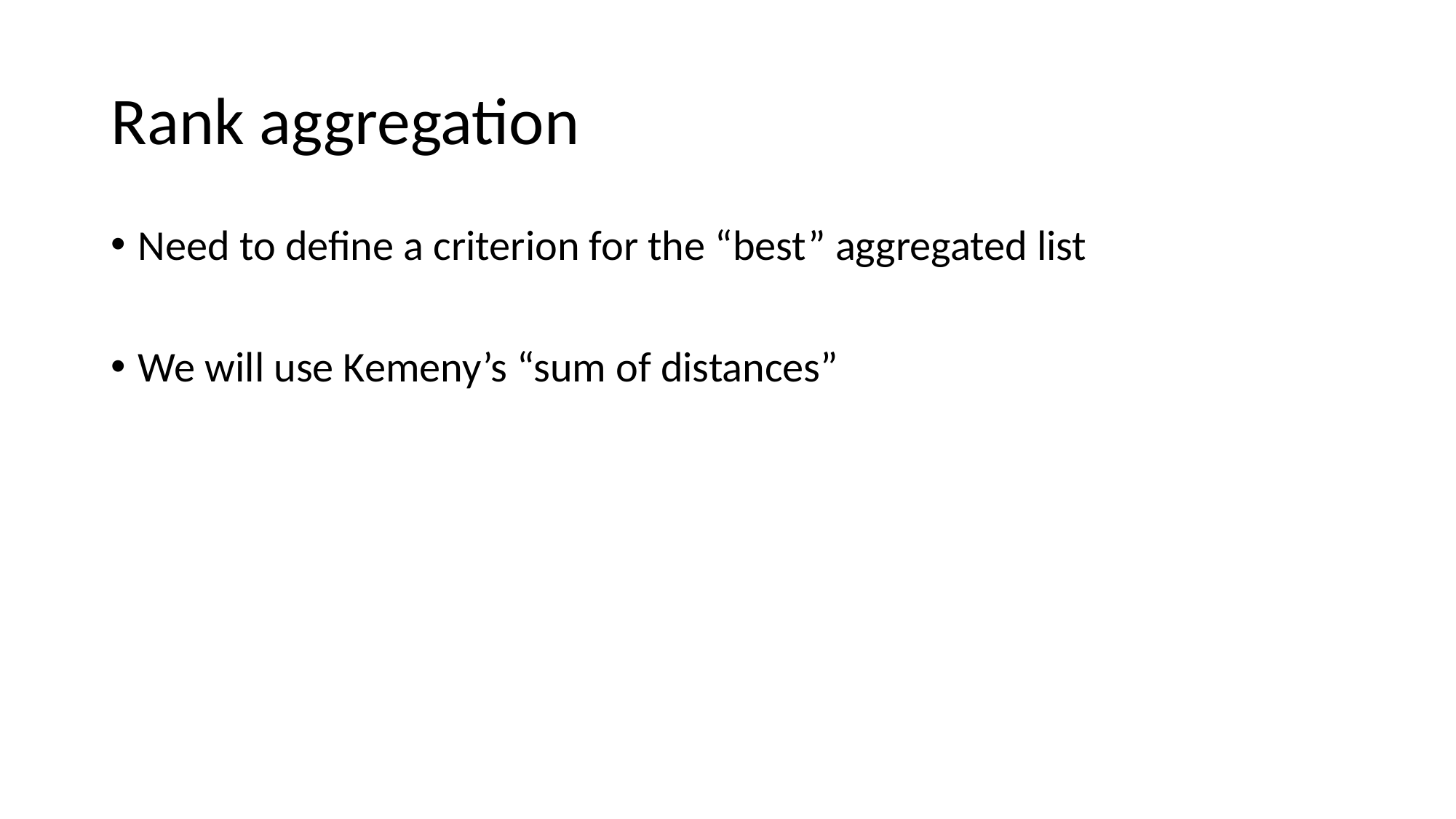

# Rank aggregation
Need to define a criterion for the “best” aggregated list

We will use Kemeny’s “sum of distances”